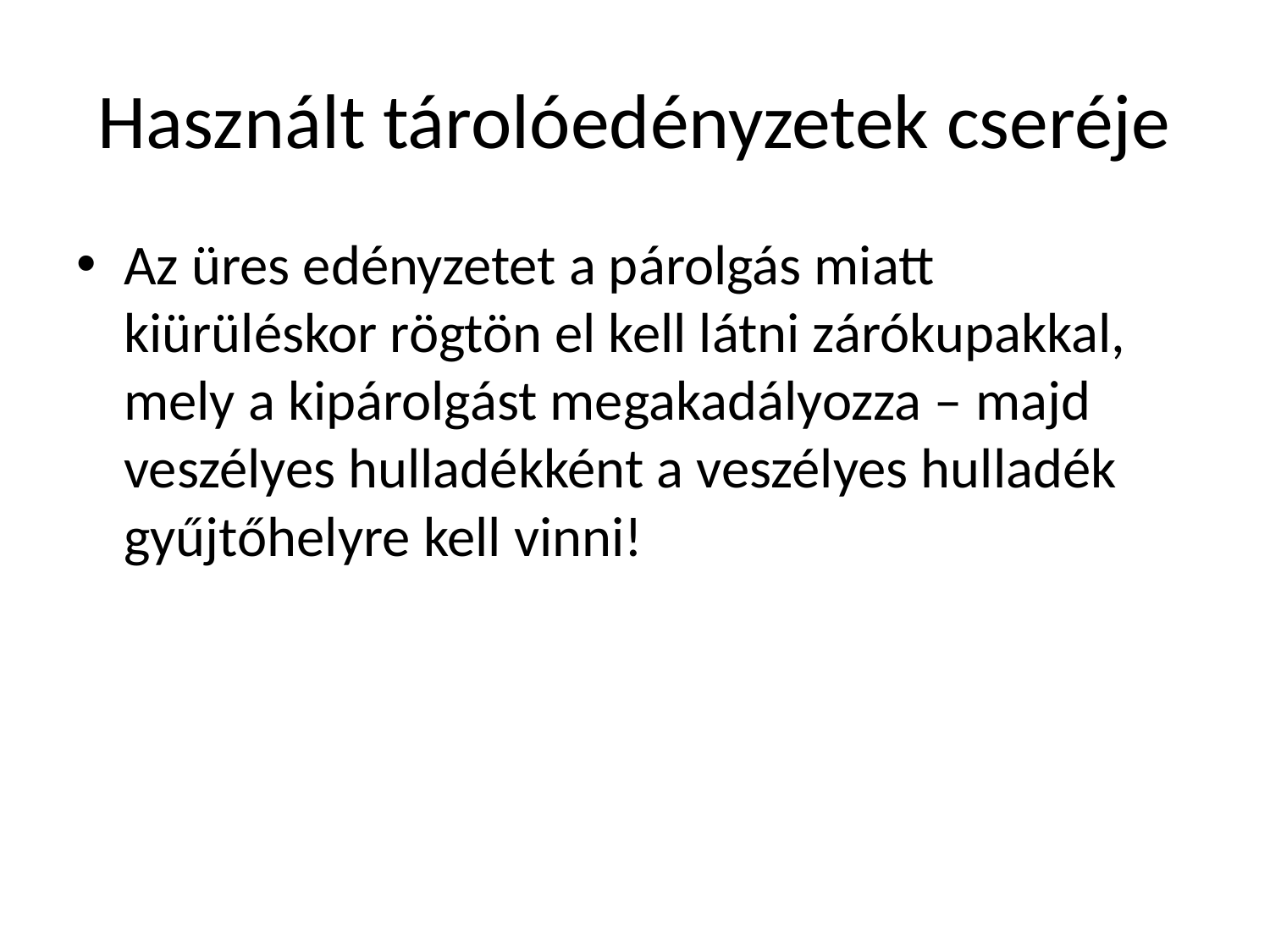

# Használt tárolóedényzetek cseréje
Az üres edényzetet a párolgás miatt kiürüléskor rögtön el kell látni zárókupakkal, mely a kipárolgást megakadályozza – majd veszélyes hulladékként a veszélyes hulladék gyűjtőhelyre kell vinni!